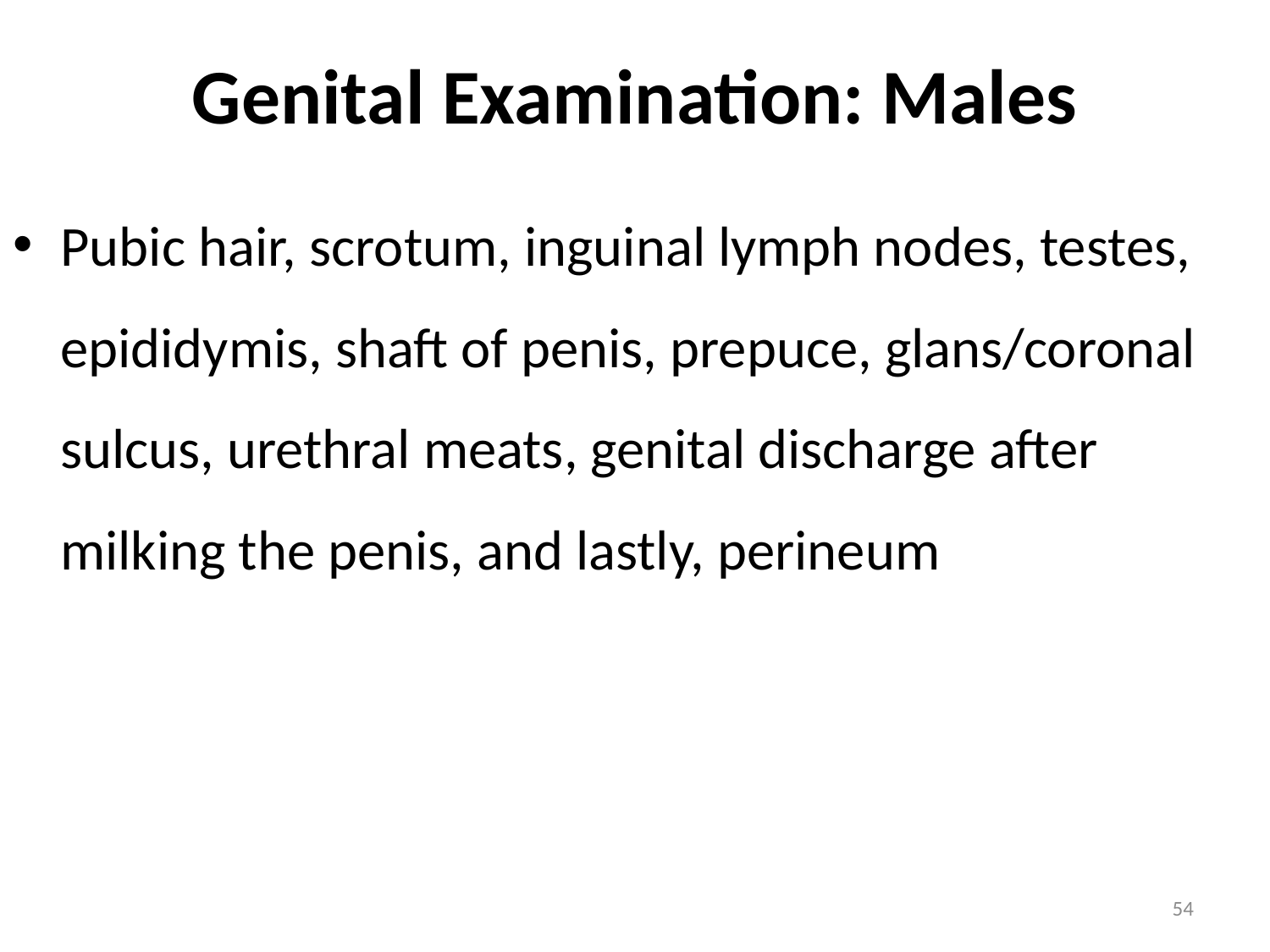

# Genital Examination: Males
Pubic hair, scrotum, inguinal lymph nodes, testes, epididymis, shaft of penis, prepuce, glans/coronal sulcus, urethral meats, genital discharge after milking the penis, and lastly, perineum
54